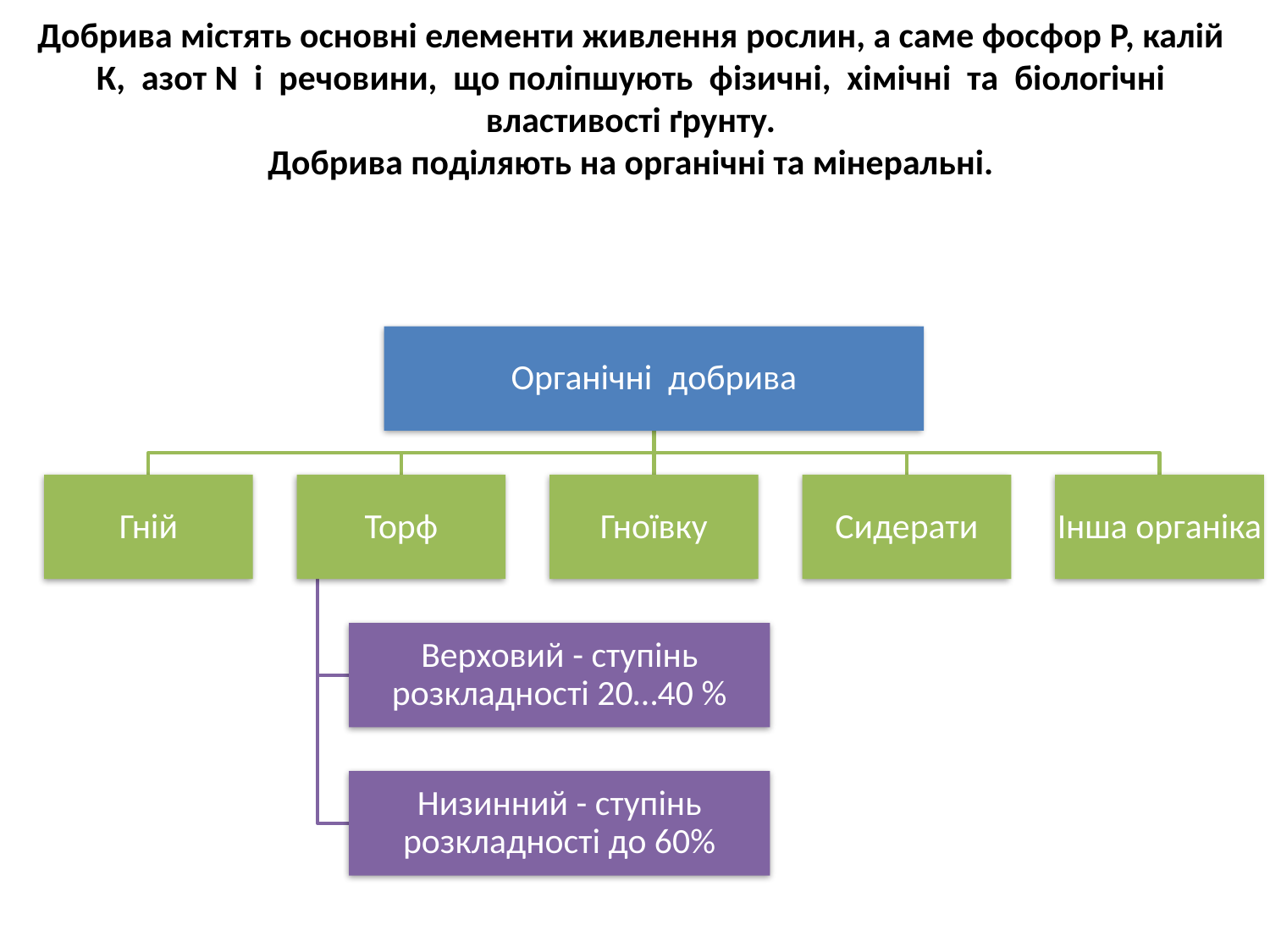

Добрива містять основні елементи живлення рослин, а саме фосфор Р, калій  К,  азот N  і  речовини,  що поліпшують  фізичні,  хімічні  та  біологічні  властивості ґрунту.
Добрива поділяють на органічні та мінеральні.
Органічні  добрива
Гній
Торф
Верховий - ступінь розкладності 20…40 %
Низинний - ступінь розкладності до 60%
Гноївку
Сидерати
Інша органіка